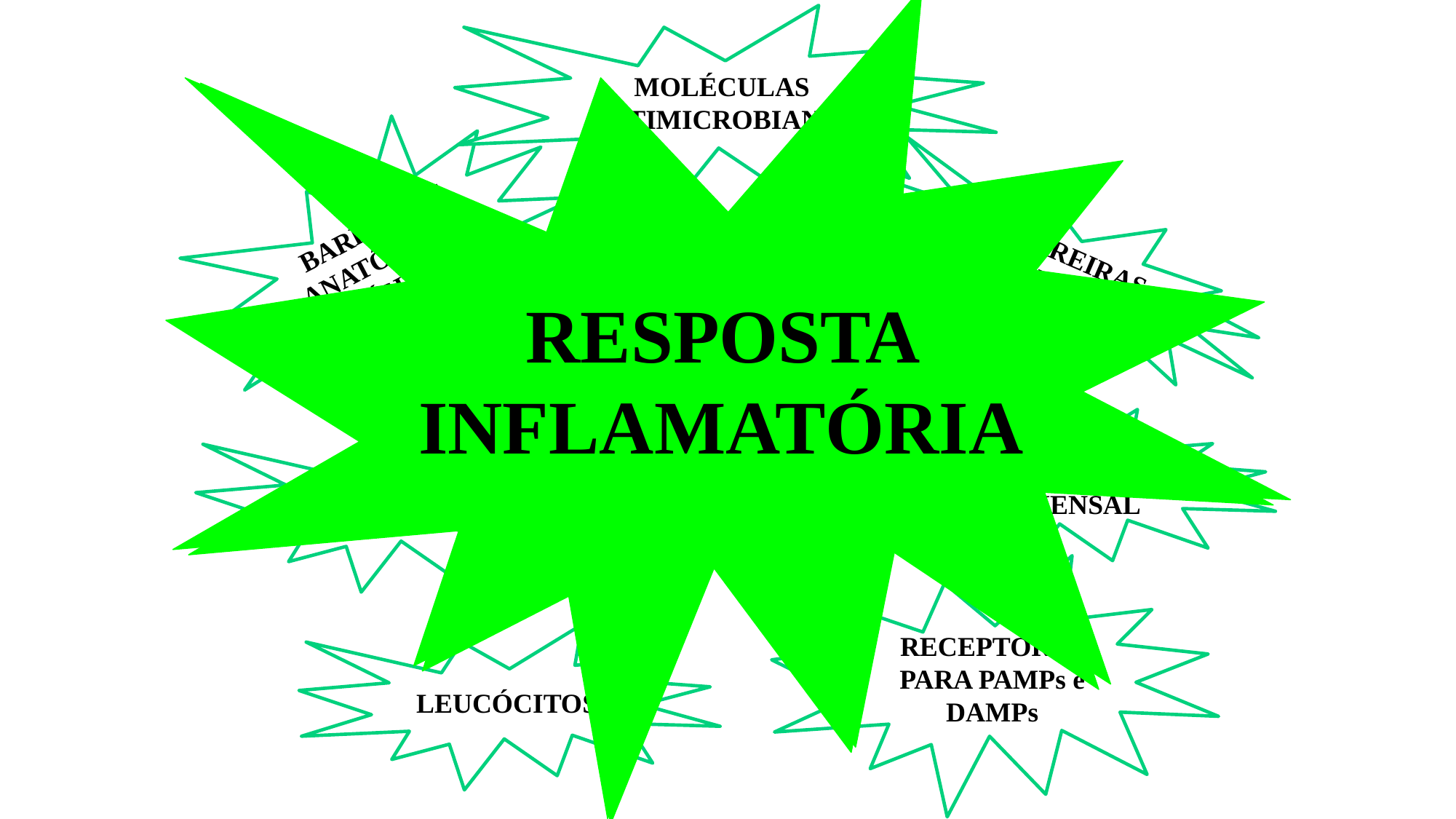

RESPOSTA INFLAMATÓRIA
HOMEOSTASE DO ORGANISMO
MOLÉCULAS ANTIMICROBIANAS
BARREIRAS ANATÔMICAS/FÍSICAS
BARREIRAS FISIOLÓGICAS
IMUNIDADE INATA
MICROBIOTA
COMENSAL
PROTEÍNAS
PLASMÁTICAS
RECEPTORES PARA PAMPs e DAMPs
LEUCÓCITOS